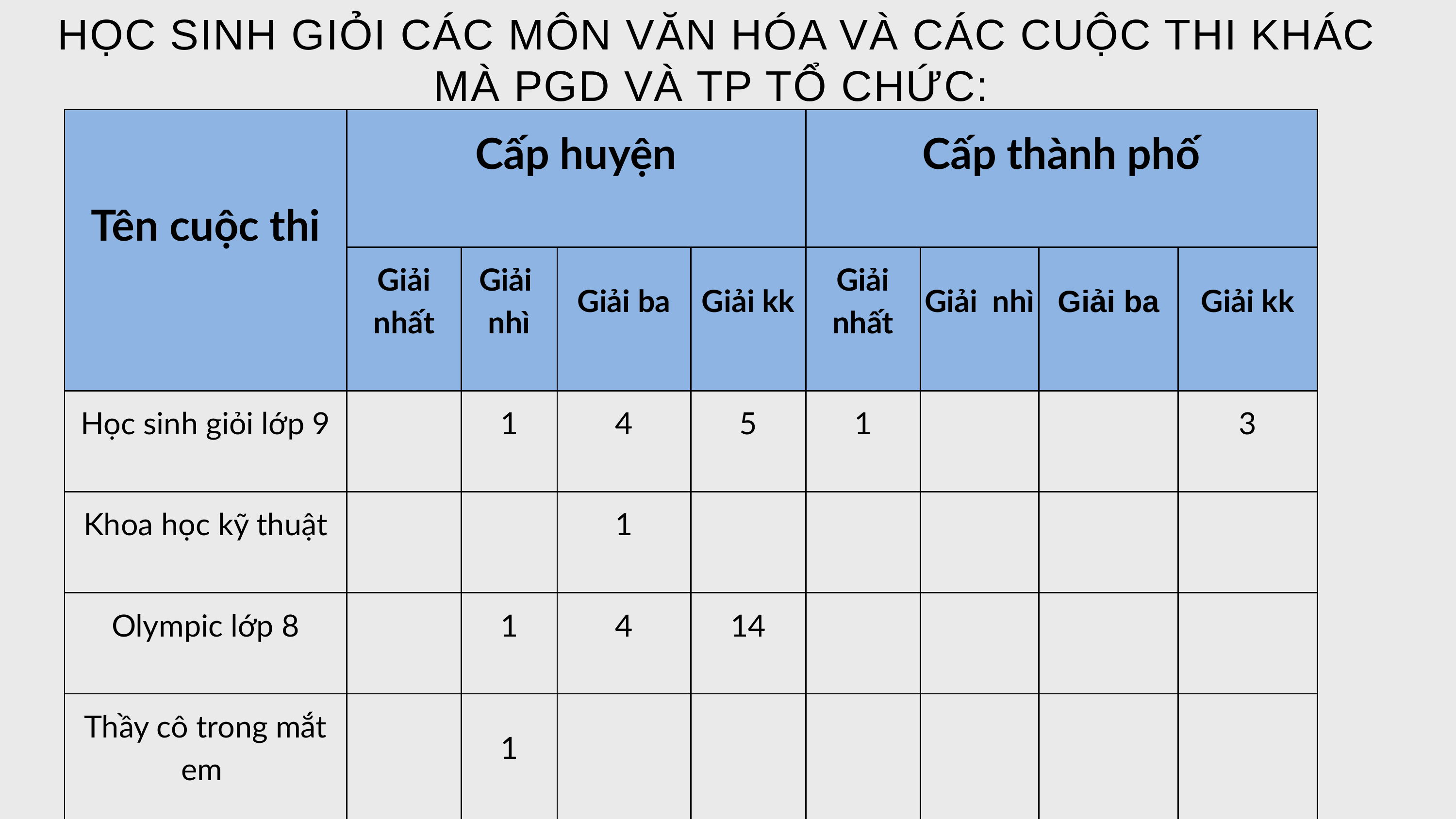

HỌC SINH GIỎI CÁC MÔN VĂN HÓA VÀ CÁC CUỘC THI KHÁC MÀ PGD VÀ TP TỔ CHỨC:
| Tên cuộc thi | Cấp huyện | Cấp huyện | Cấp huyện | Cấp huyện | Cấp thành phố | Cấp thành phố | Cấp thành phố | Cấp thành phố |
| --- | --- | --- | --- | --- | --- | --- | --- | --- |
| Tên cuộc thi | Giải nhất | Giải nhì | Giải ba | Giải kk | Giải nhất | Giải nhì | Giải ba | Giải kk |
| Học sinh giỏi lớp 9 |  | 1 | 4 | 5 | 1 |  |  | 3 |
| Khoa học kỹ thuật |  |  | 1 |  |  |  |  |  |
| Olympic lớp 8 |  | 1 | 4 | 14 |  |  |  |  |
| Thầy cô trong mắt em |  | 1 |  |  |  |  |  |  |